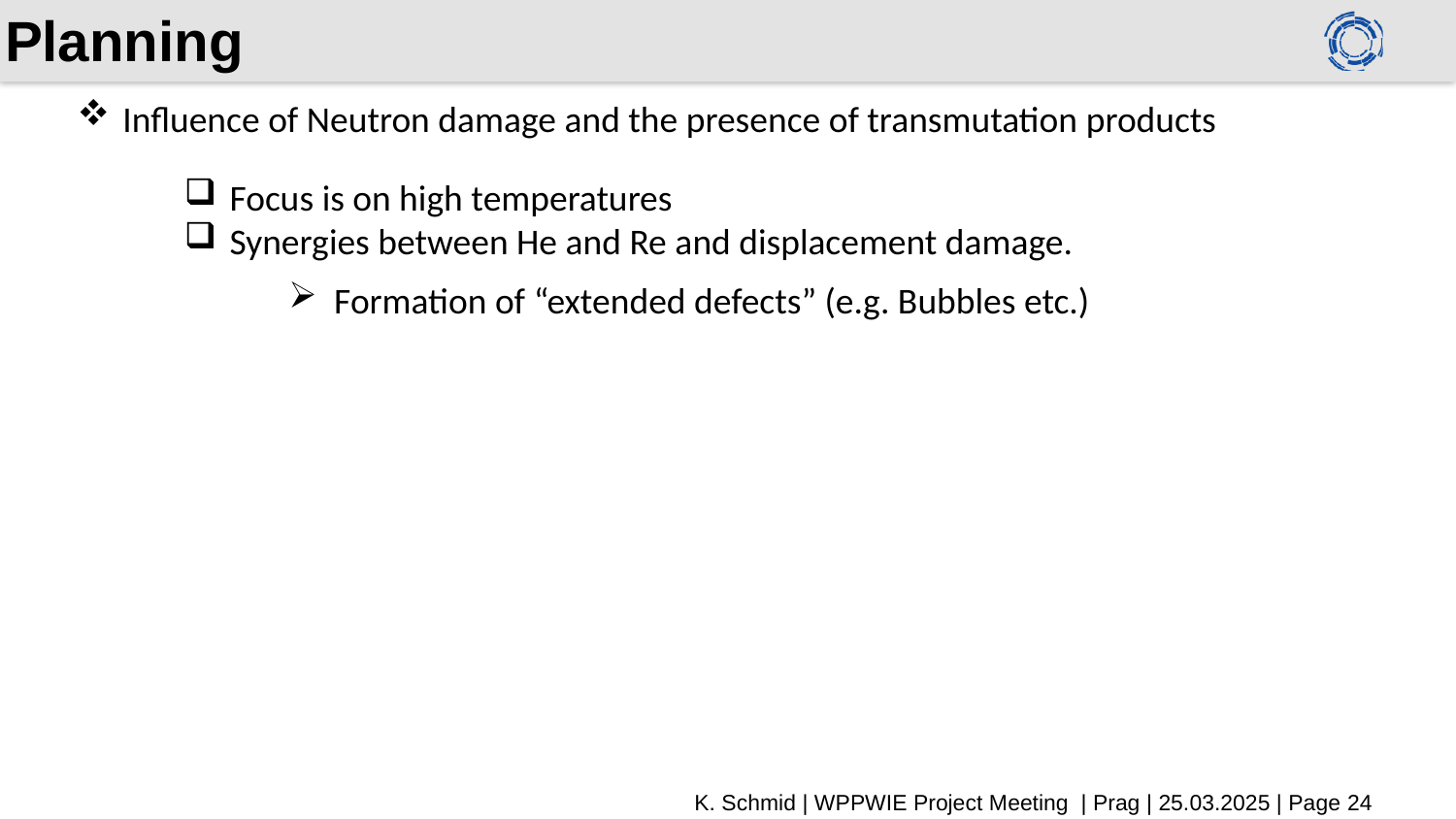

# Planning
Influence of Neutron damage and the presence of transmutation products
Focus is on high temperatures
Synergies between He and Re and displacement damage.
Formation of “extended defects” (e.g. Bubbles etc.)
K. Schmid | WPPWIE Project Meeting  | Prag | 25.03.2025 | Page 24